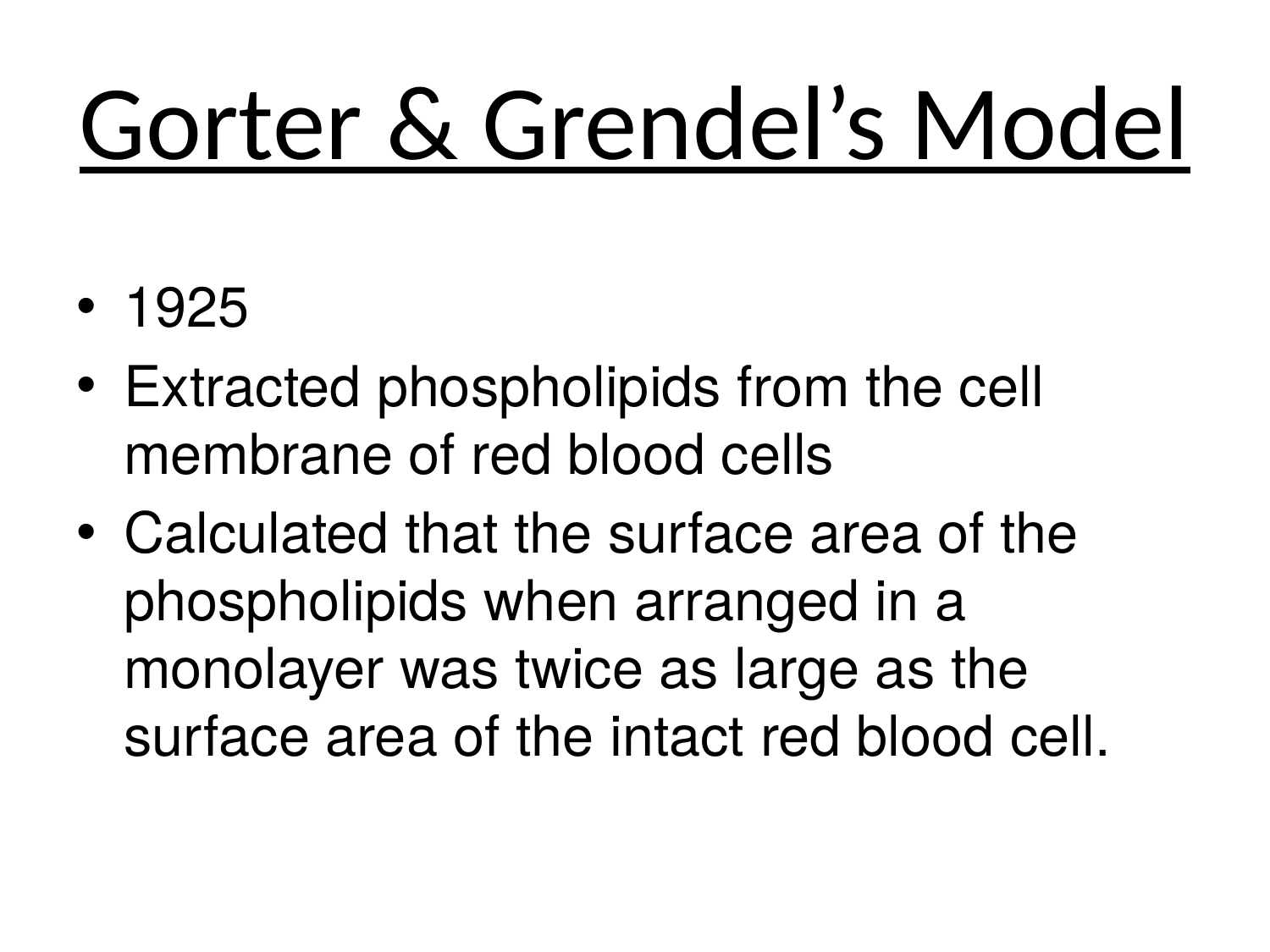

# Gorter & Grendel’s Model
1925
Extracted phospholipids from the cell membrane of red blood cells
Calculated that the surface area of the phospholipids when arranged in a monolayer was twice as large as the surface area of the intact red blood cell.